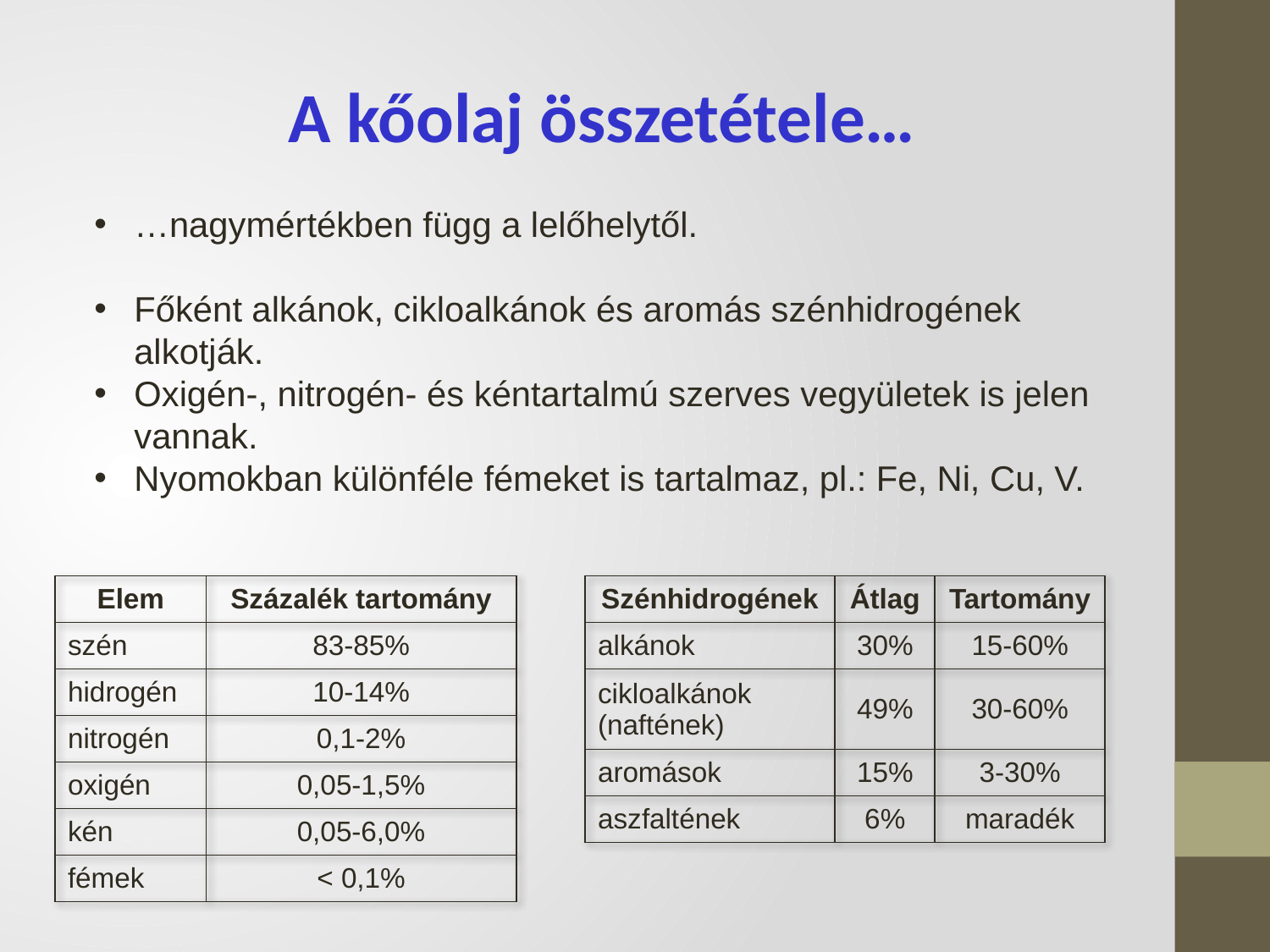

A kőolaj összetétele…
…nagymértékben függ a lelőhelytől.

Főként alkánok, cikloalkánok és aromás szénhidrogének alkotják.
Oxigén-, nitrogén- és kéntartalmú szerves vegyületek is jelen vannak.
Nyomokban különféle fémeket is tartalmaz, pl.: Fe, Ni, Cu, V.
| Elem | Százalék tartomány |
| --- | --- |
| szén | 83-85% |
| hidrogén | 10-14% |
| nitrogén | 0,1-2% |
| oxigén | 0,05-1,5% |
| kén | 0,05-6,0% |
| fémek | < 0,1% |
| Szénhidrogének | Átlag | Tartomány |
| --- | --- | --- |
| alkánok | 30% | 15-60% |
| cikloalkánok (naftének) | 49% | 30-60% |
| aromások | 15% | 3-30% |
| aszfaltének | 6% | maradék |